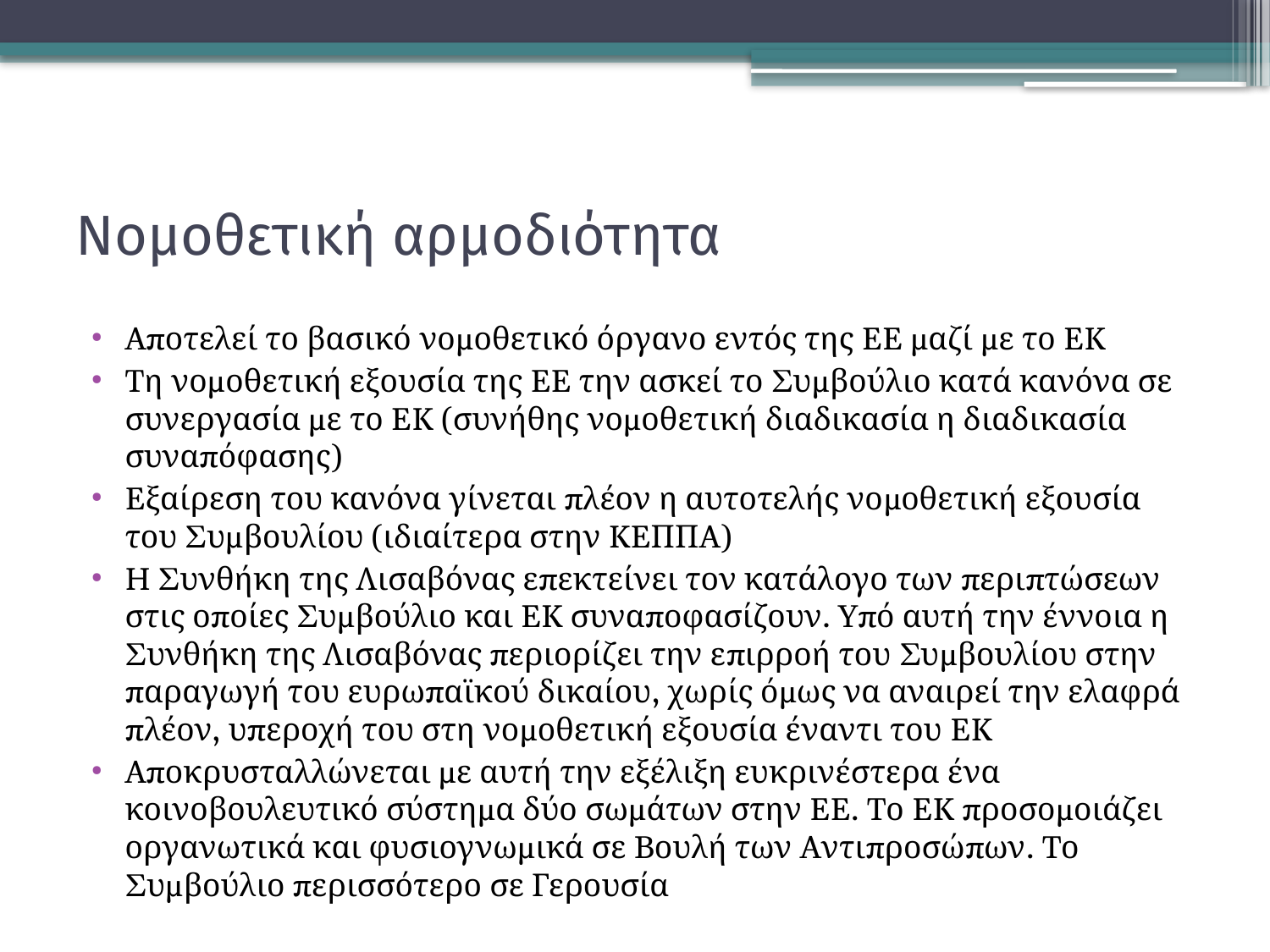

# Νομοθετική αρμοδιότητα
Αποτελεί το βασικό νομοθετικό όργανο εντός της ΕΕ μαζί με το ΕΚ
Τη νομοθετική εξουσία της ΕΕ την ασκεί το Συμβούλιο κατά κανόνα σε συνεργασία με το ΕΚ (συνήθης νομοθετική διαδικασία η διαδικασία συναπόφασης)
Εξαίρεση του κανόνα γίνεται πλέον η αυτοτελής νομοθετική εξουσία του Συμβουλίου (ιδιαίτερα στην ΚΕΠΠΑ)
Η Συνθήκη της Λισαβόνας επεκτείνει τον κατάλογο των περιπτώσεων στις οποίες Συμβούλιο και ΕΚ συναποφασίζουν. Υπό αυτή την έννοια η Συνθήκη της Λισαβόνας περιορίζει την επιρροή του Συμβουλίου στην παραγωγή του ευρωπαϊκού δικαίου, χωρίς όμως να αναιρεί την ελαφρά πλέον, υπεροχή του στη νομοθετική εξουσία έναντι του ΕΚ
Αποκρυσταλλώνεται με αυτή την εξέλιξη ευκρινέστερα ένα κοινοβουλευτικό σύστημα δύο σωμάτων στην ΕΕ. Το ΕΚ προσομοιάζει οργανωτικά και φυσιογνωμικά σε Βουλή των Αντιπροσώπων. Το Συμβούλιο περισσότερο σε Γερουσία